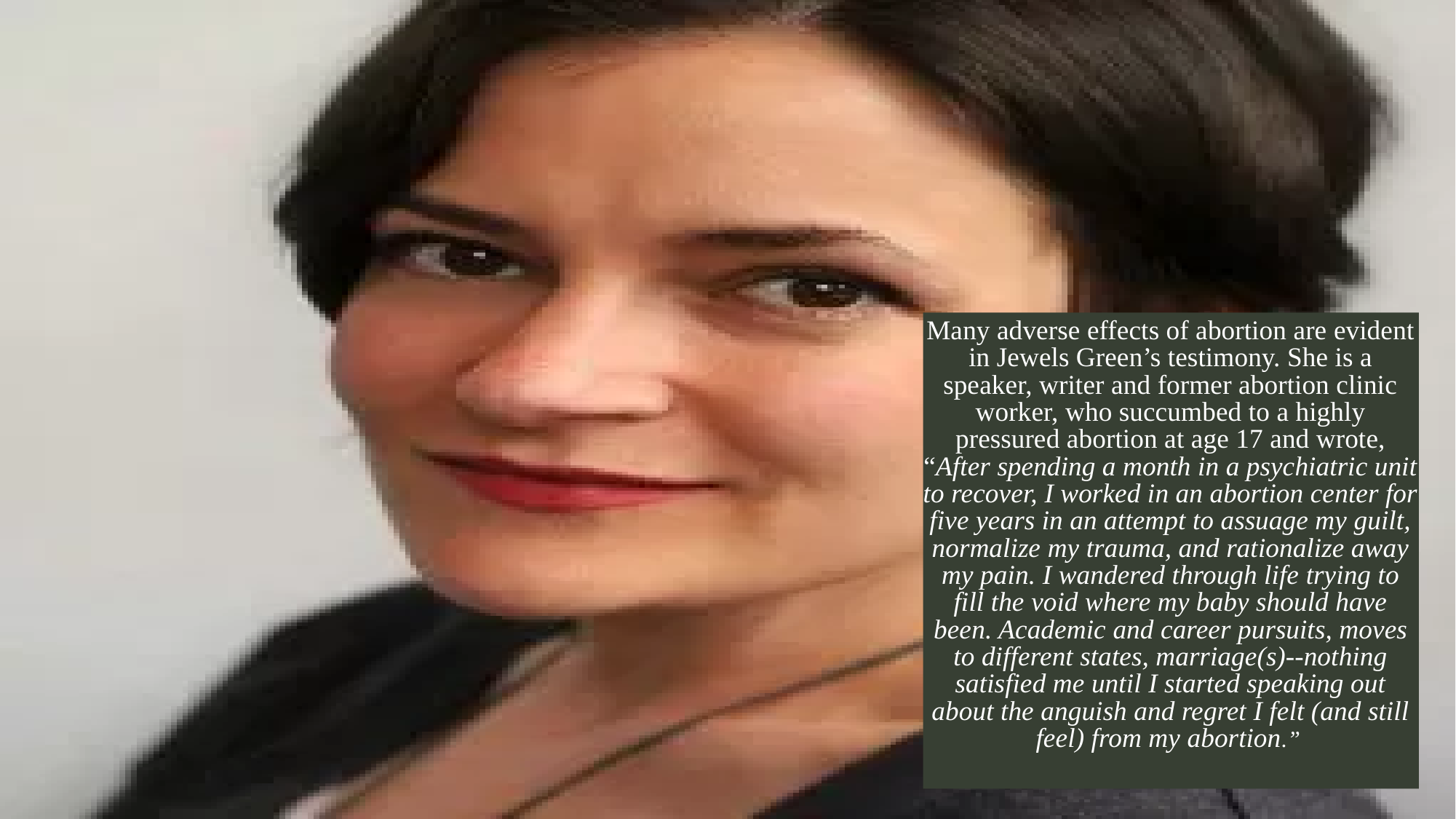

Many adverse effects of abortion are evident in Jewels Green’s testimony. She is a speaker, writer and former abortion clinic worker, who succumbed to a highly pressured abortion at age 17 and wrote, “After spending a month in a psychiatric unit to recover, I worked in an abortion center for five years in an attempt to assuage my guilt, normalize my trauma, and rationalize away my pain. I wandered through life trying to fill the void where my baby should have been. Academic and career pursuits, moves to different states, marriage(s)--nothing satisfied me until I started speaking out about the anguish and regret I felt (and still feel) from my abortion.”